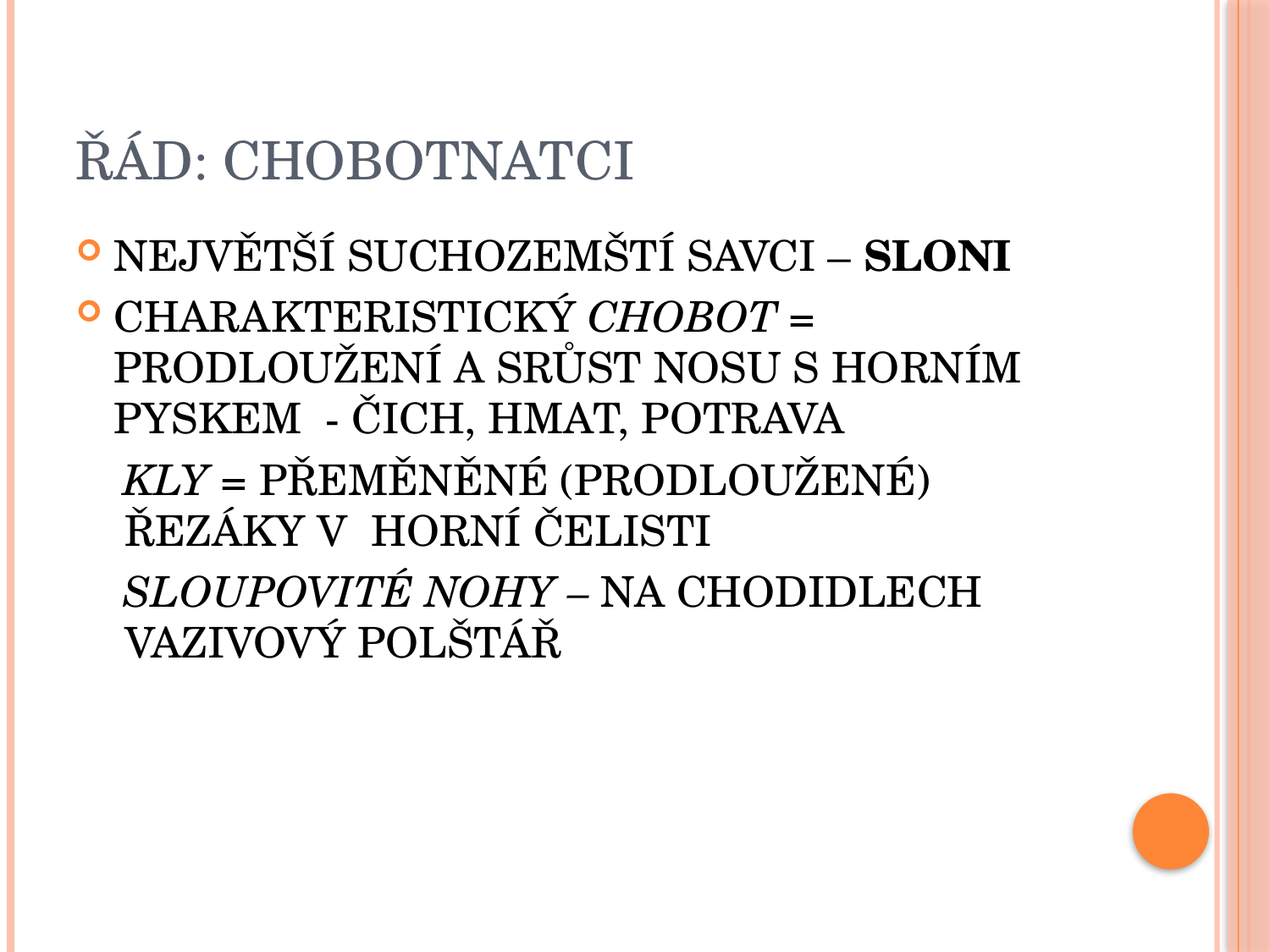

# ŘÁD: CHOBOTNATCI
NEJVĚTŠÍ SUCHOZEMŠTÍ SAVCI – SLONI
CHARAKTERISTICKÝ CHOBOT = PRODLOUŽENÍ A SRŮST NOSU S HORNÍM PYSKEM  - ČICH, HMAT, POTRAVA
    KLY = PŘEMĚNĚNÉ (PRODLOUŽENÉ) ŘEZÁKY V  HORNÍ ČELISTI
    SLOUPOVITÉ NOHY – NA CHODIDLECH VAZIVOVÝ POLŠTÁŘ